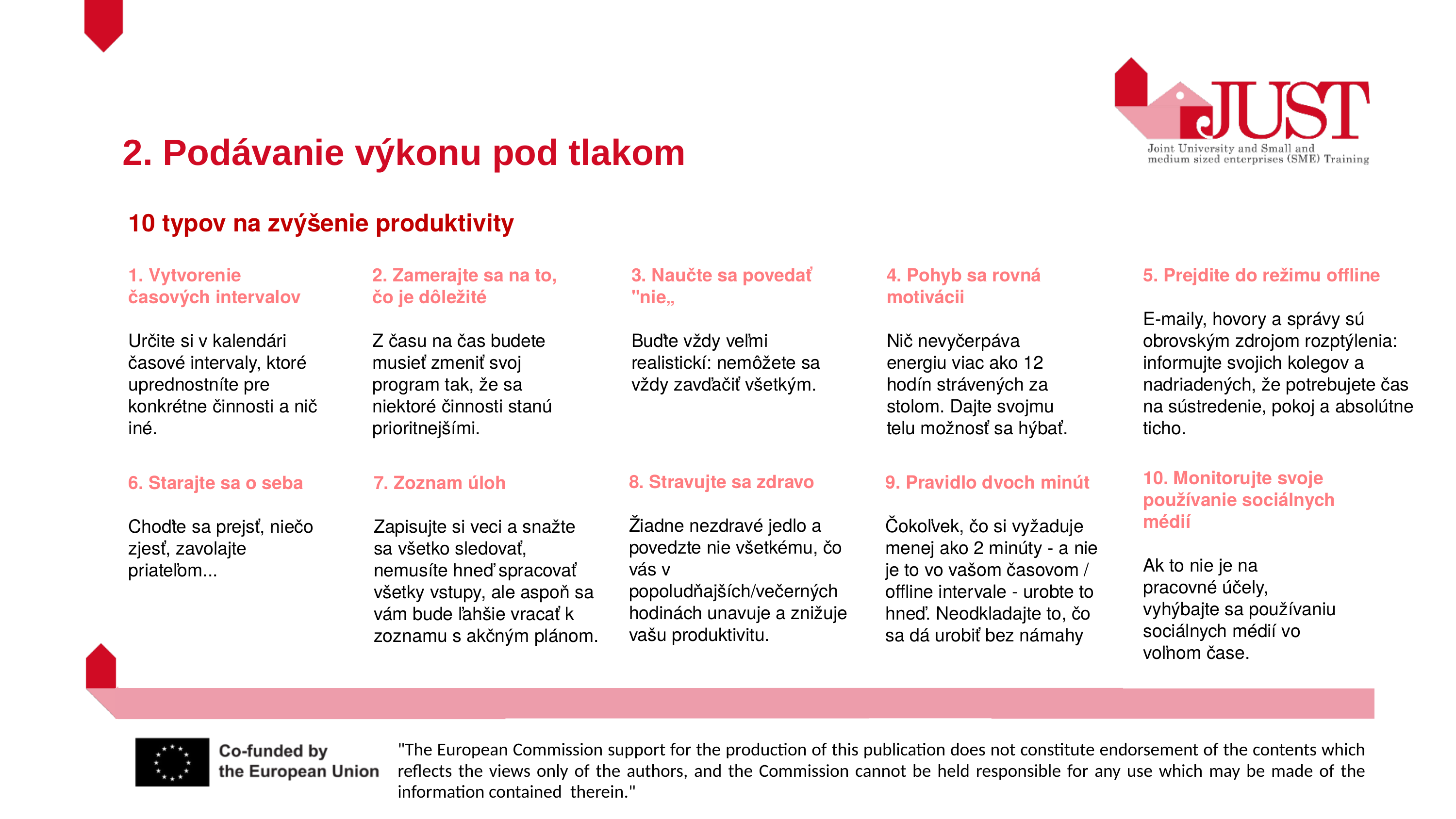

2. Podávanie výkonu pod tlakom
10 typov na zvýšenie produktivity
1. Vytvorenie časových intervalov

Určite si v kalendári časové intervaly, ktoré uprednostníte pre konkrétne činnosti a nič iné.
2. Zamerajte sa na to, čo je dôležité

Z času na čas budete musieť zmeniť svoj program tak, že sa niektoré činnosti stanú prioritnejšími.
3. Naučte sa povedať "nie„

Buďte vždy veľmi realistickí: nemôžete sa vždy zavďačiť všetkým.
4. Pohyb sa rovná motivácii

Nič nevyčerpáva energiu viac ako 12 hodín strávených za stolom. Dajte svojmu telu možnosť sa hýbať.
5. Prejdite do režimu offline

E-maily, hovory a správy sú obrovským zdrojom rozptýlenia: informujte svojich kolegov a nadriadených, že potrebujete čas na sústredenie, pokoj a absolútne ticho.
10. Monitorujte svoje používanie sociálnych médií

Ak to nie je na pracovné účely, vyhýbajte sa používaniu sociálnych médií vo voľnom čase.
8. Stravujte sa zdravo

Žiadne nezdravé jedlo a povedzte nie všetkému, čo vás v popoludňajších/večerných hodinách unavuje a znižuje vašu produktivitu.
9. Pravidlo dvoch minút

Čokoľvek, čo si vyžaduje menej ako 2 minúty - a nie je to vo vašom časovom / offline intervale - urobte to hneď. Neodkladajte to, čo sa dá urobiť bez námahy
6. Starajte sa o seba

Choďte sa prejsť, niečo zjesť, zavolajte priateľom...
7. Zoznam úloh

Zapisujte si veci a snažte sa všetko sledovať, nemusíte hneď spracovať všetky vstupy, ale aspoň sa vám bude ľahšie vracať k zoznamu s akčným plánom.